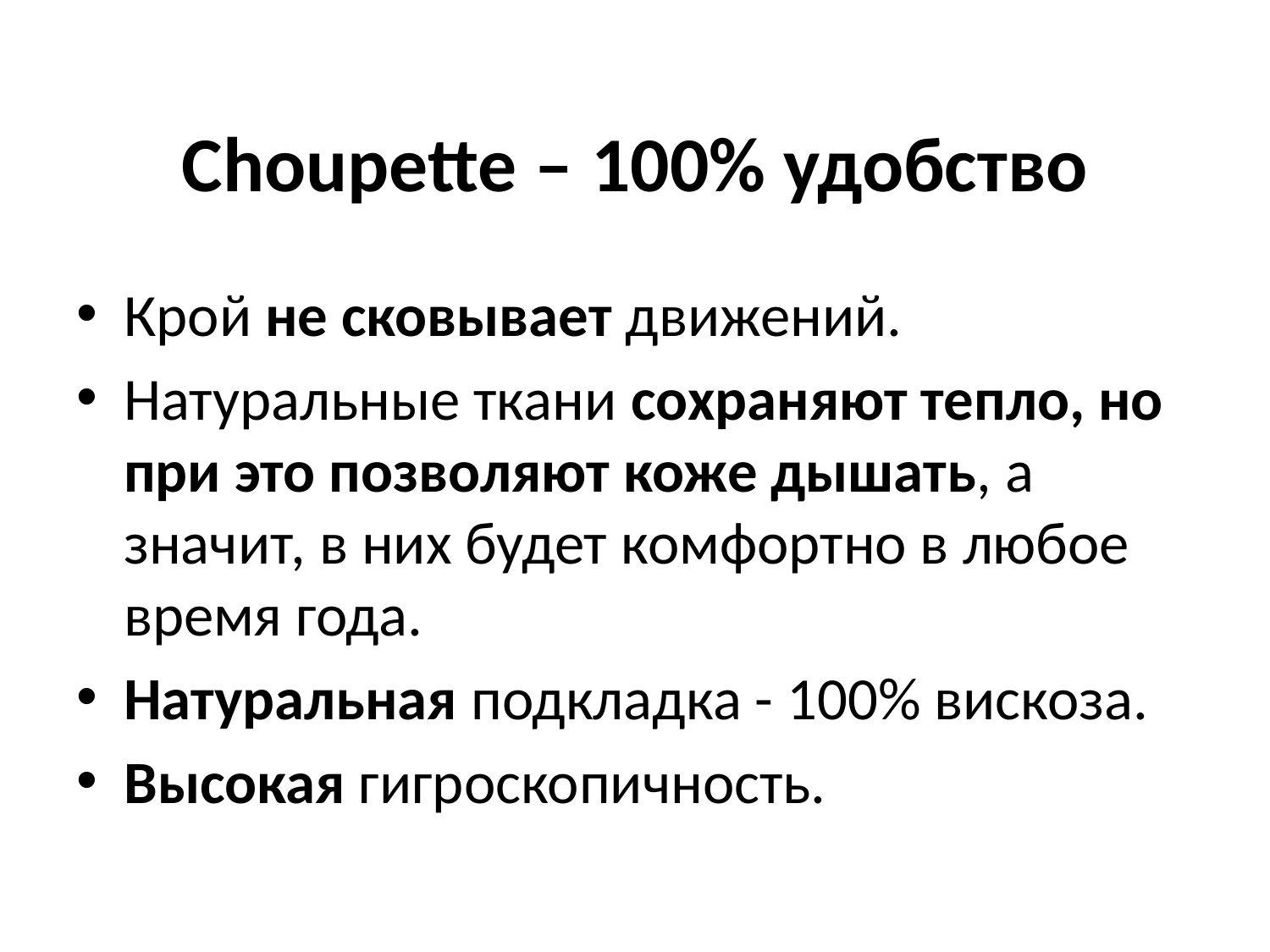

# Choupette – 100% удобство

Крой не сковывает движений.
Натуральные ткани сохраняют тепло, но при это позволяют коже дышать, а значит, в них будет комфортно в любое время года.
Натуральная подкладка - 100% вискоза.
Высокая гигроскопичность.